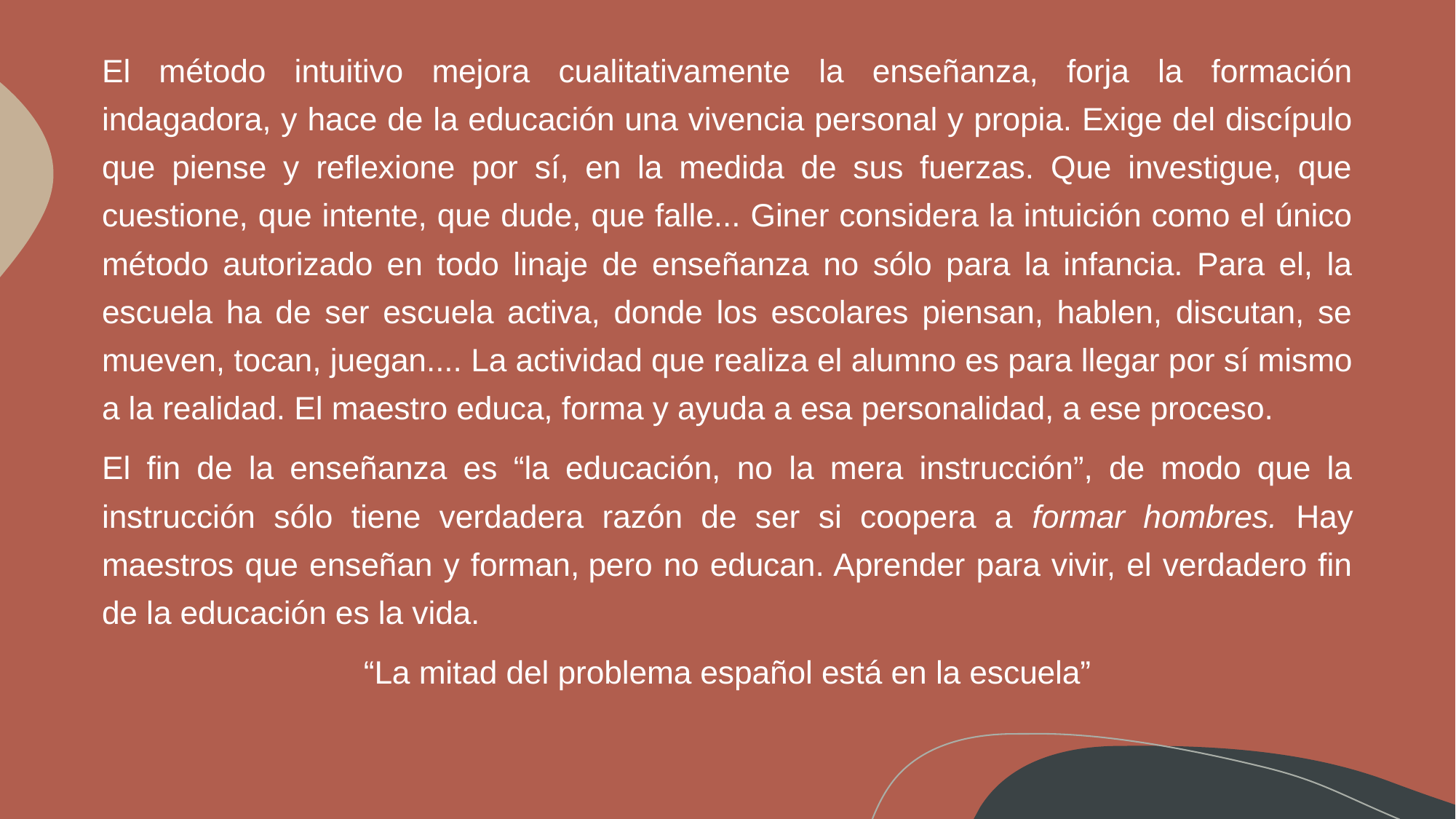

El método intuitivo mejora cualitativamente la enseñanza, forja la formación indagadora, y hace de la educación una vivencia personal y propia. Exige del discípulo que piense y reflexione por sí, en la medida de sus fuerzas. Que investigue, que cuestione, que intente, que dude, que falle... Giner considera la intuición como el único método autorizado en todo linaje de enseñanza no sólo para la infancia. Para el, la escuela ha de ser escuela activa, donde los escolares piensan, hablen, discutan, se mueven, tocan, juegan.... La actividad que realiza el alumno es para llegar por sí mismo a la realidad. El maestro educa, forma y ayuda a esa personalidad, a ese proceso.
El fin de la enseñanza es “la educación, no la mera instrucción”, de modo que la instrucción sólo tiene verdadera razón de ser si coopera a formar hombres. Hay maestros que enseñan y forman, pero no educan. Aprender para vivir, el verdadero fin de la educación es la vida.
“La mitad del problema español está en la escuela”